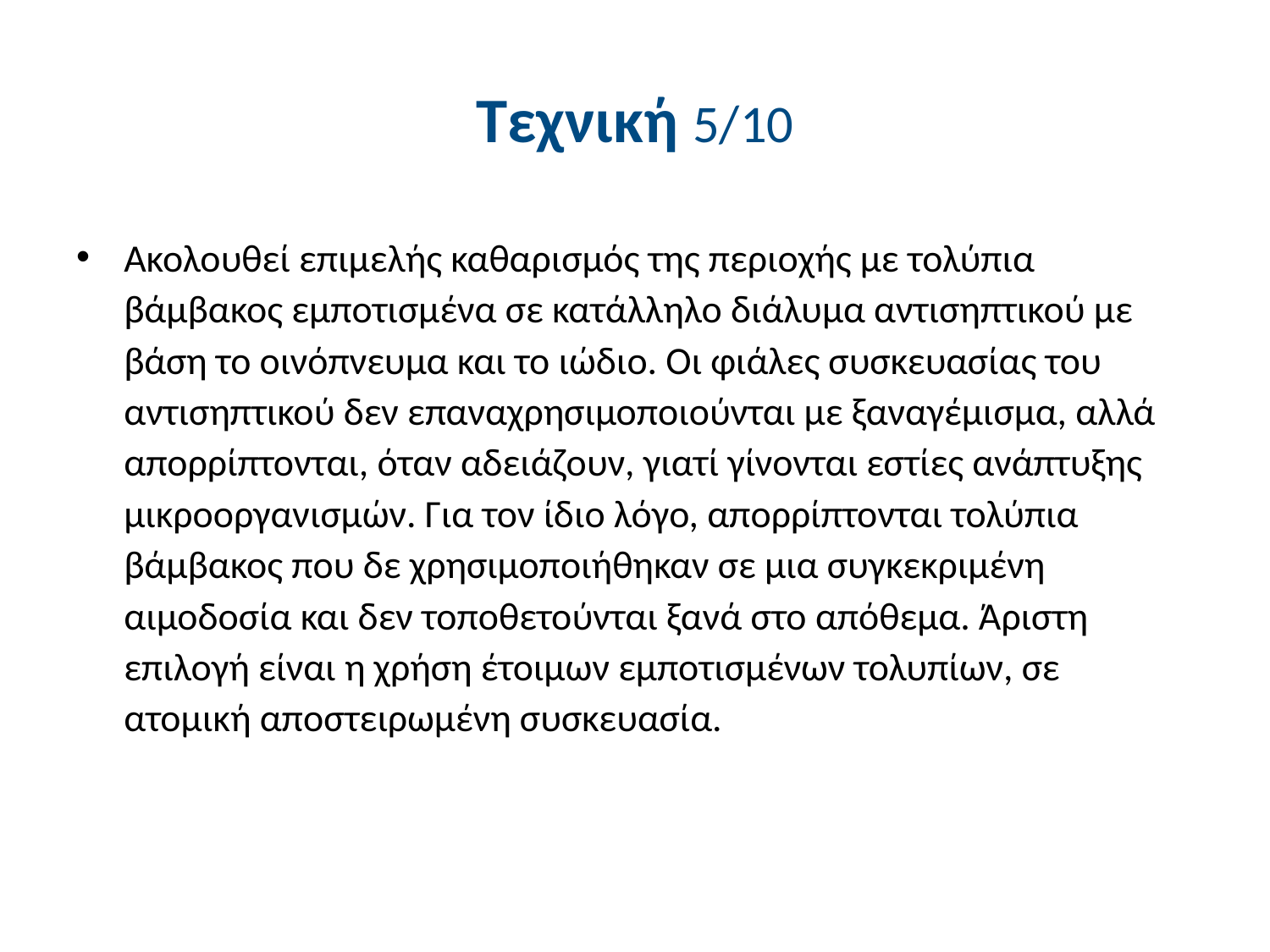

# Τεχνική 5/10
Ακολουθεί επιμελής καθαρισμός της περιοχής με τολύπια βάμβακος εμποτισμένα σε κατάλληλο διάλυμα αντισηπτικού με βάση το οινόπνευμα και το ιώδιο. Οι φιάλες συσκευασίας του αντισηπτικού δεν επαναχρησιμοποιούνται με ξαναγέμισμα, αλλά απορρίπτονται, όταν αδειάζουν, γιατί γίνονται εστίες ανάπτυξης μικροοργανισμών. Για τον ίδιο λόγο, απορρίπτονται τολύπια βάμβακος που δε χρησιμοποιήθηκαν σε μια συγκεκριμένη αιμοδοσία και δεν τοποθετούνται ξανά στο απόθεμα. Άριστη επιλογή είναι η χρήση έτοιμων εμποτισμένων τολυπίων, σε ατομική αποστειρωμένη συσκευασία.